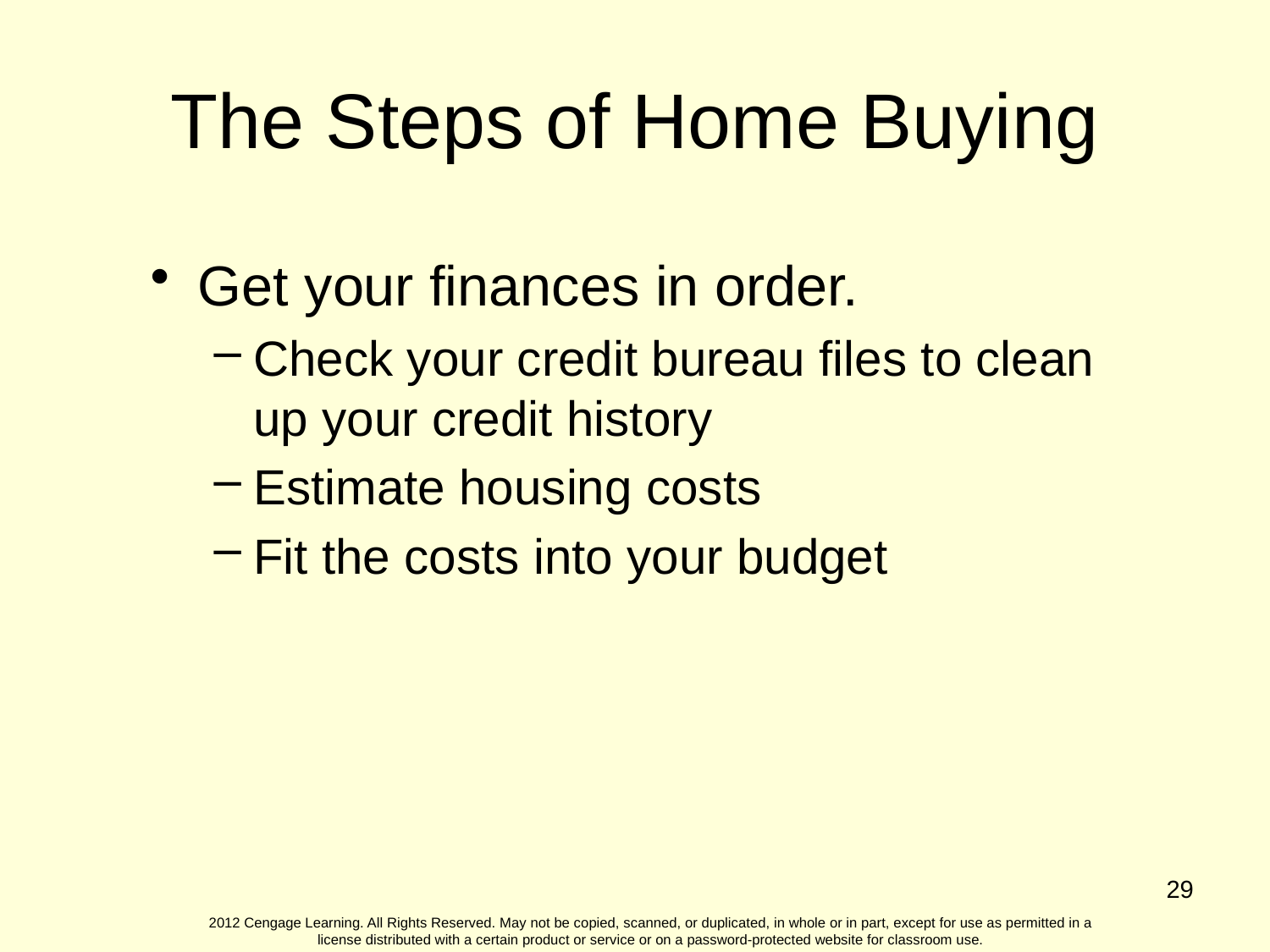

The Steps of Home Buying
Get your finances in order.
Check your credit bureau files to clean up your credit history
Estimate housing costs
Fit the costs into your budget

29
2012 Cengage Learning. All Rights Reserved. May not be copied, scanned, or duplicated, in whole or in part, except for use as permitted in a license distributed with a certain product or service or on a password-protected website for classroom use.